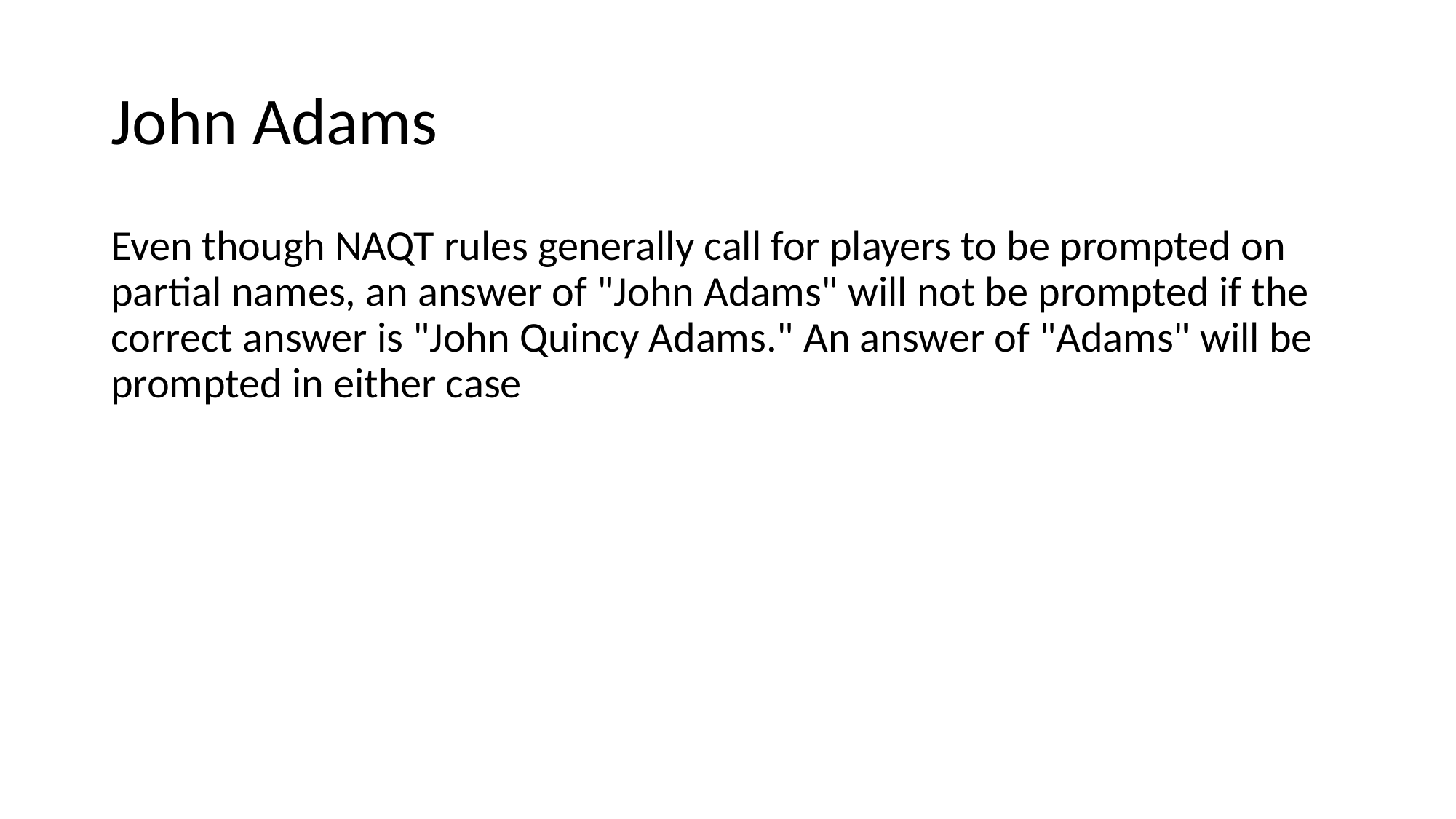

# John Adams
Even though NAQT rules generally call for players to be prompted on partial names, an answer of "John Adams" will not be prompted if the correct answer is "John Quincy Adams." An answer of "Adams" will be prompted in either case